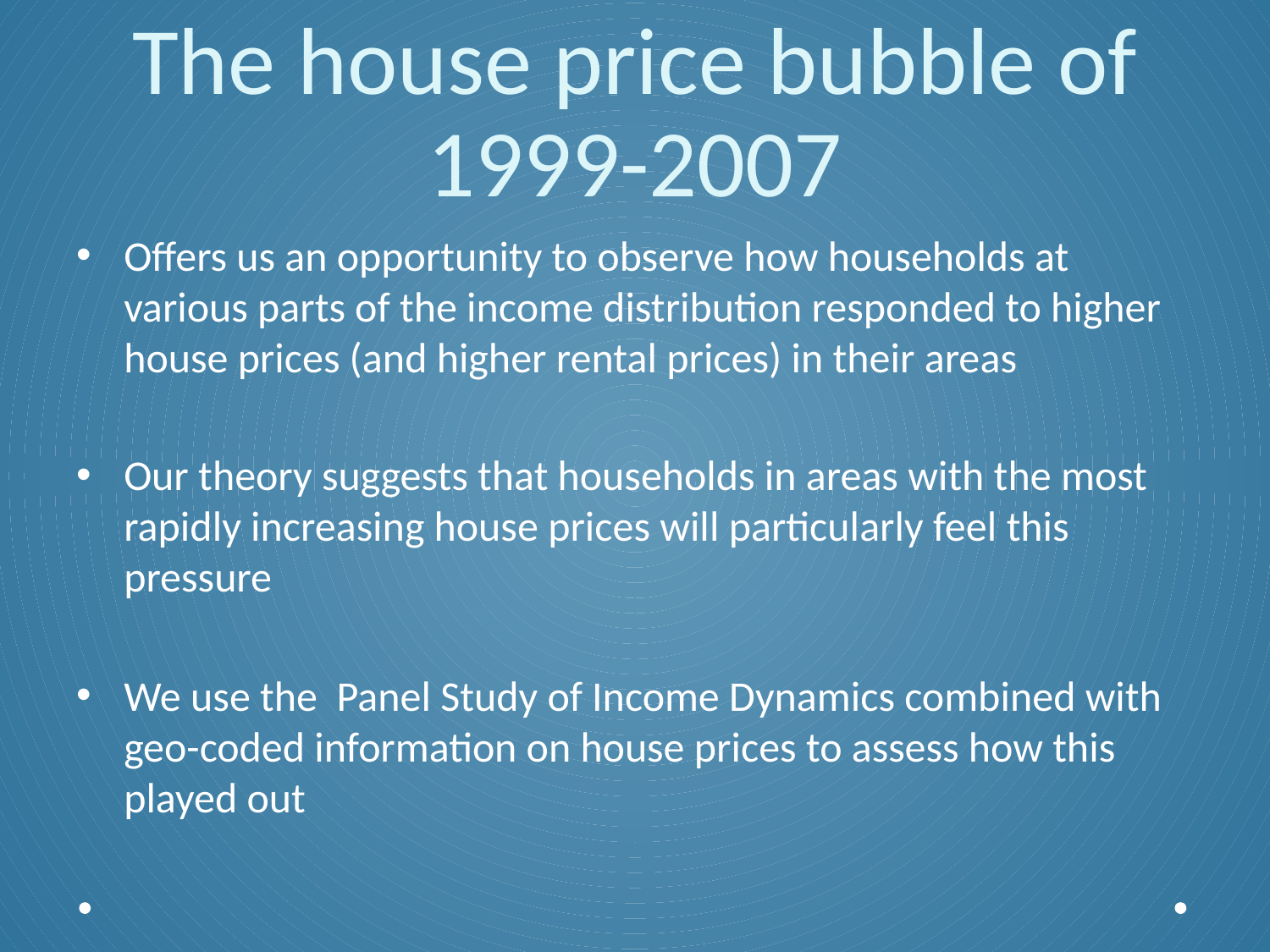

# The house price bubble of 1999-2007
Offers us an opportunity to observe how households at various parts of the income distribution responded to higher house prices (and higher rental prices) in their areas

Our theory suggests that households in areas with the most rapidly increasing house prices will particularly feel this pressure

We use the  Panel Study of Income Dynamics combined with geo-coded information on house prices to assess how this played out